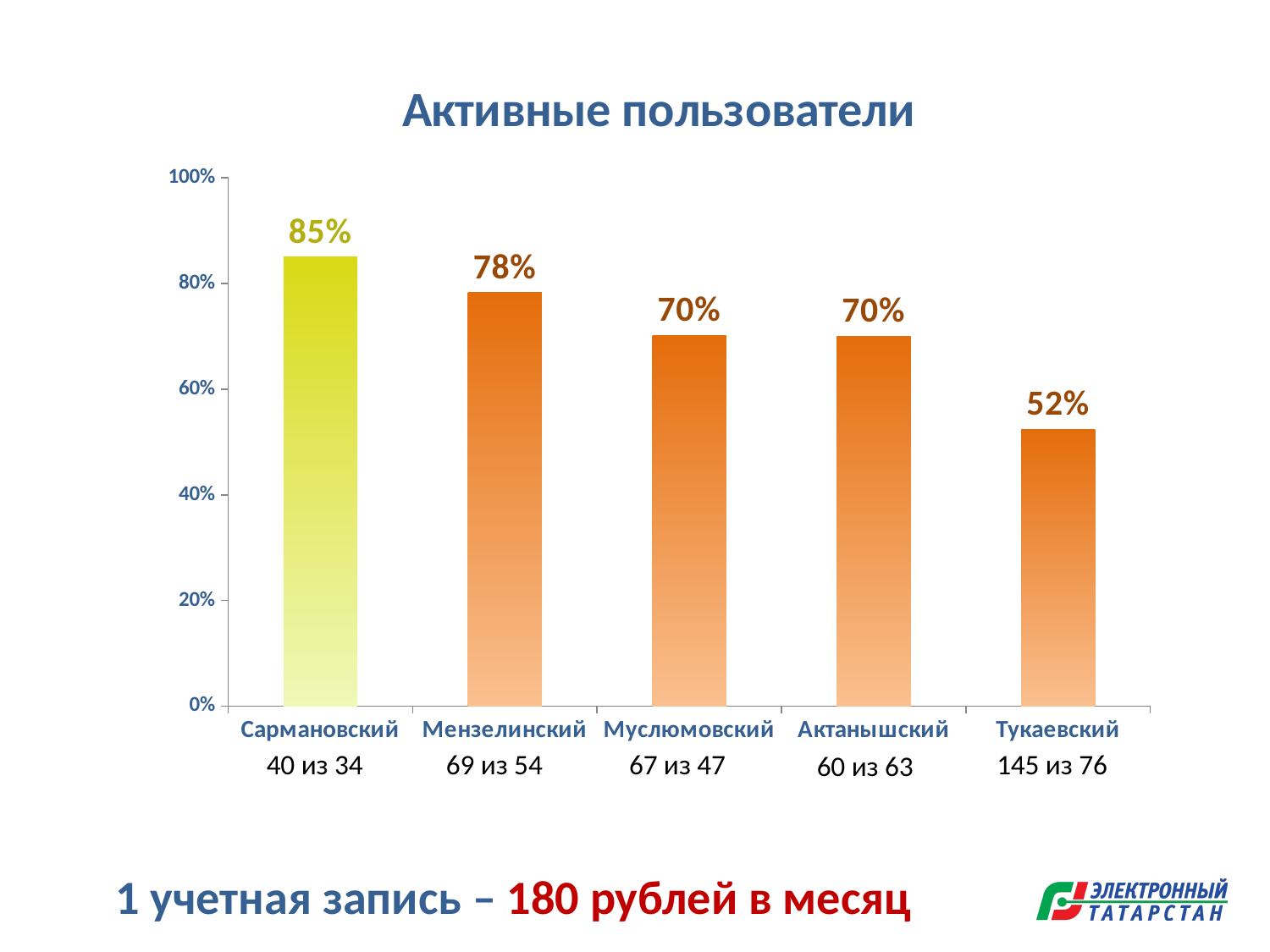

### Chart:

| Category | Активные пользователи |
|---|---|
| Сармановский | 0.85 |
| Мензелинский | 0.782608695652174 |
| Муслюмовский | 0.7014925373134329 |
| Актанышский | 0.7 |
| Тукаевский | 0.5241379310344828 |
40 из 34
69 из 54
67 из 47
145 из 76
60 из 63
1 учетная запись – 180 рублей в месяц